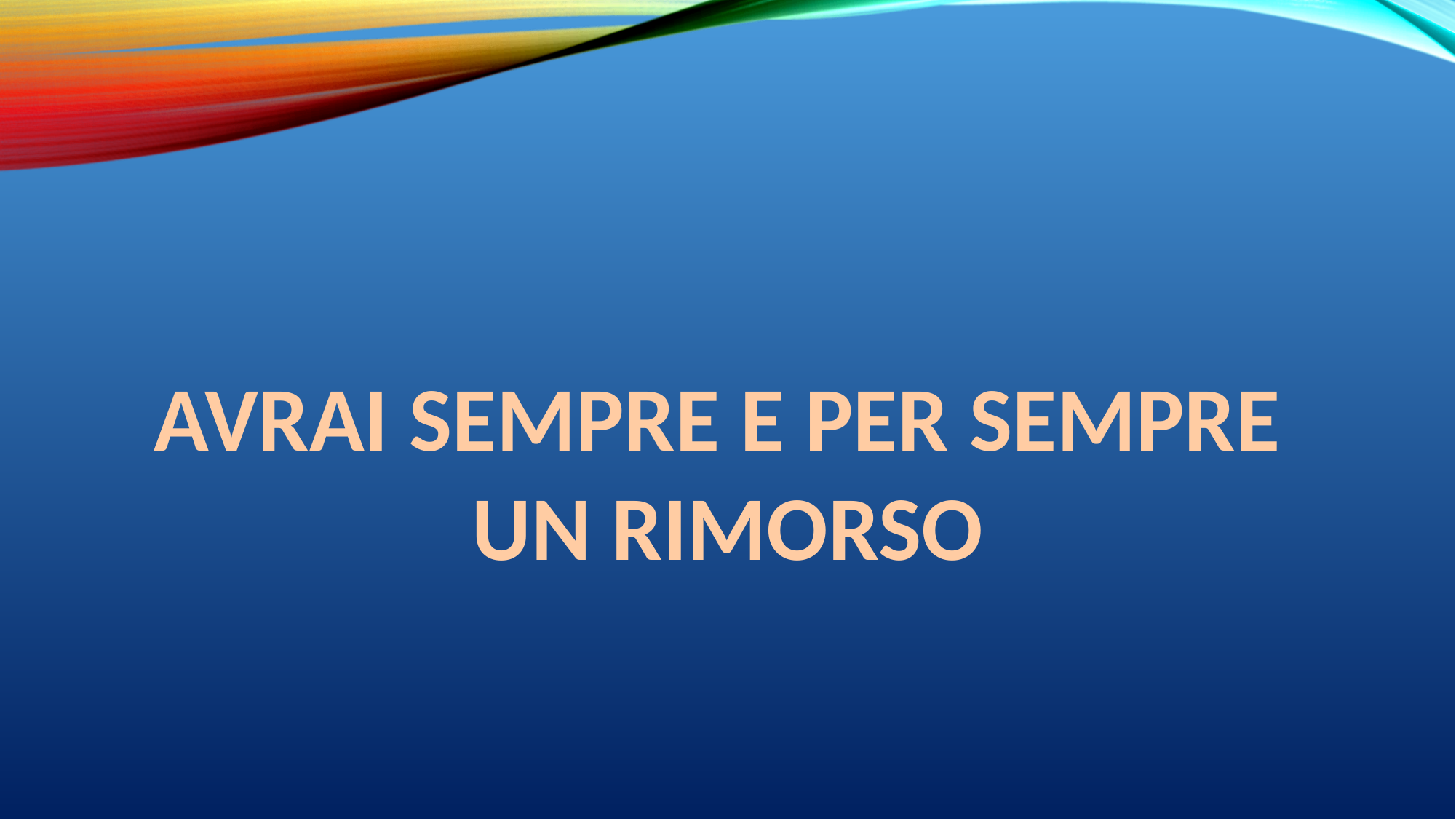

AVRAI SEMPRE E PER SEMPRE
UN RIMORSO